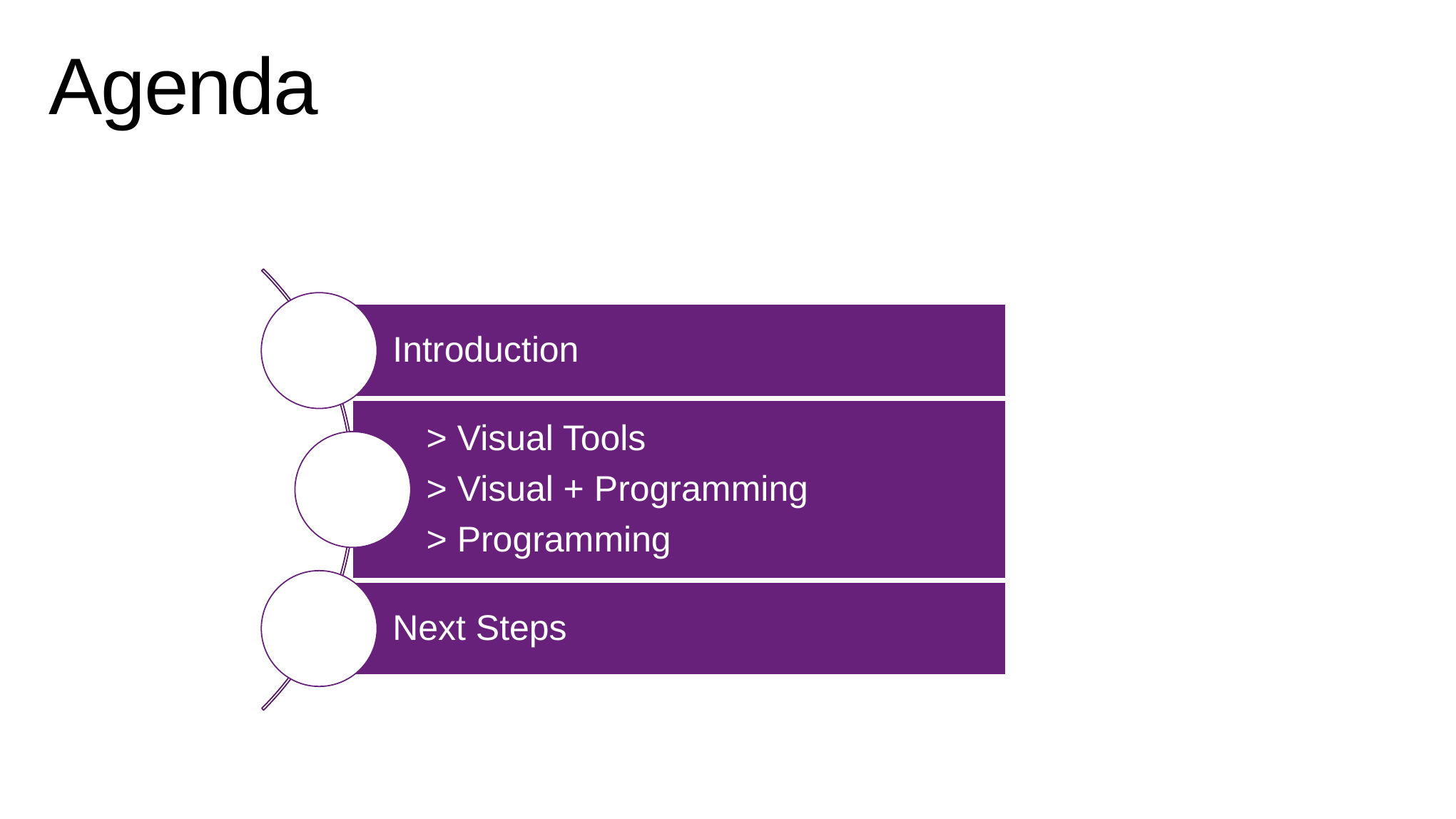

# Agenda
Introduction
> Visual Tools
> Visual + Programming
> Programming
Next Steps